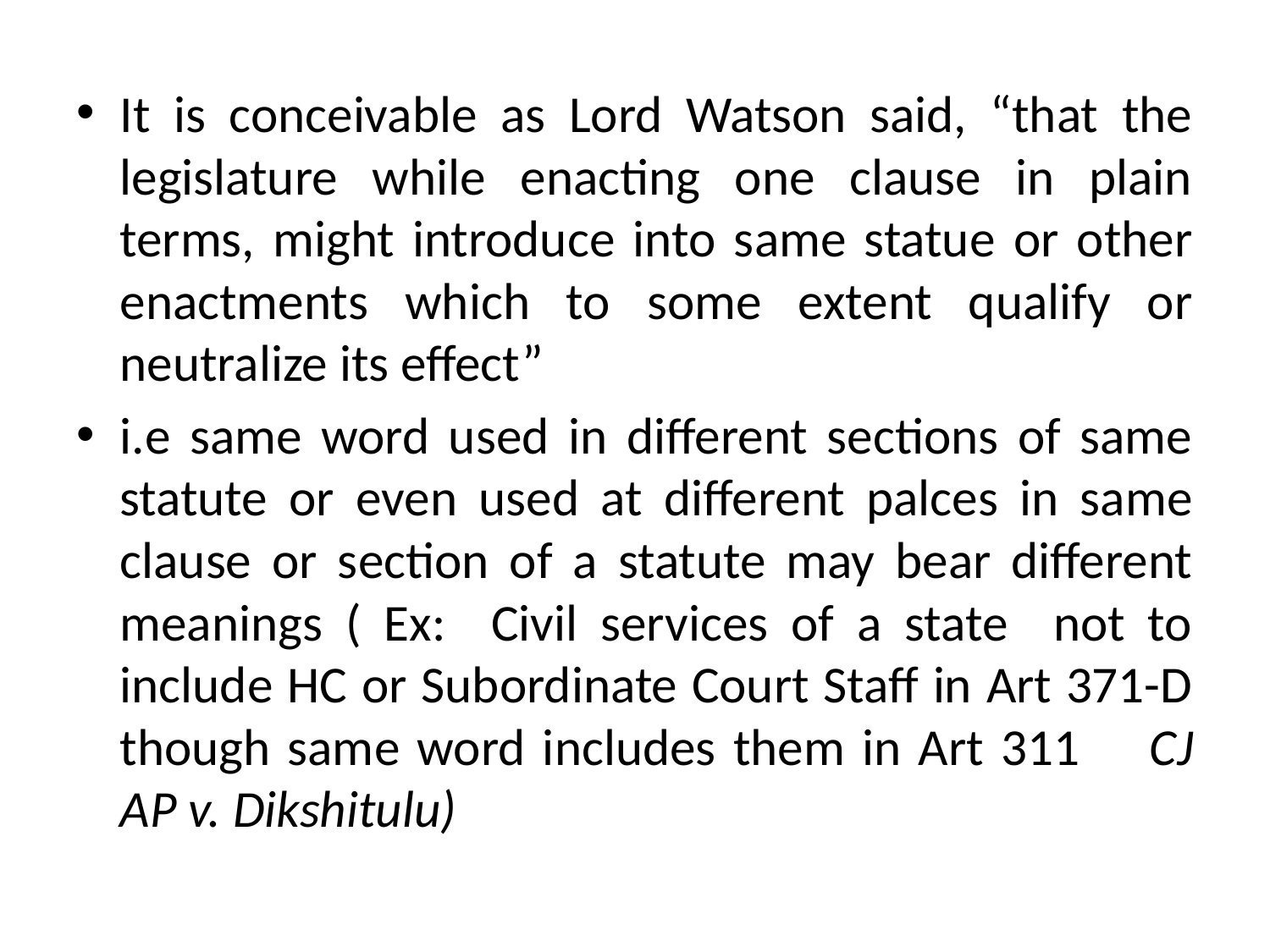

It is conceivable as Lord Watson said, “that the legislature while enacting one clause in plain terms, might introduce into same statue or other enactments which to some extent qualify or neutralize its effect”
i.e same word used in different sections of same statute or even used at different palces in same clause or section of a statute may bear different meanings ( Ex:  Civil services of a state  not to include HC or Subordinate Court Staff in Art 371-D though same word includes them in Art 311    CJ AP v. Dikshitulu)